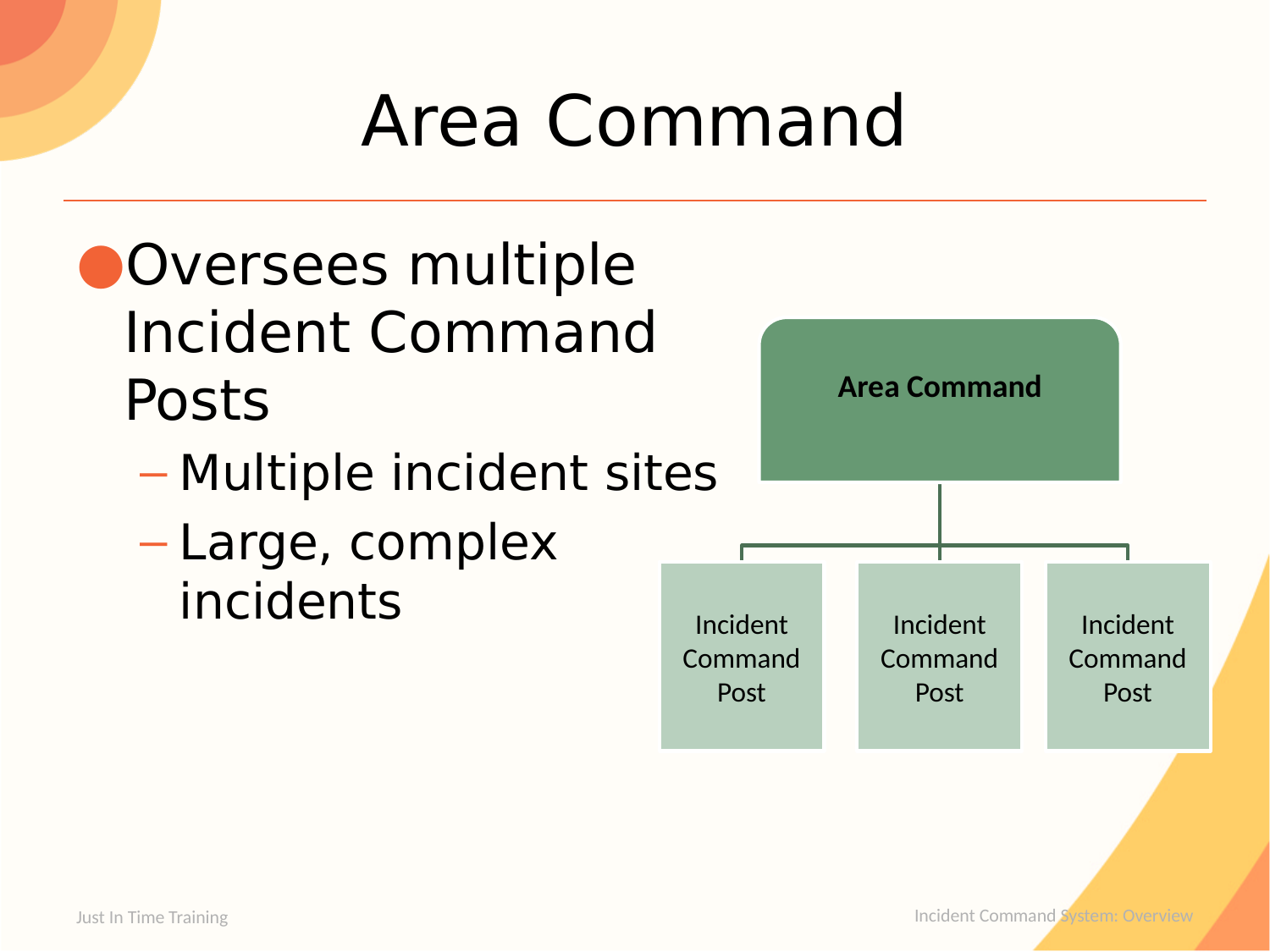

# Area Command
Oversees multiple
Incident Command
Posts
Multiple incident sites
Large, complex
incidents

Area Command
Incident Command Post
Incident Command Post
Incident Command Post
Just In Time Training
Incident Command System: Overview